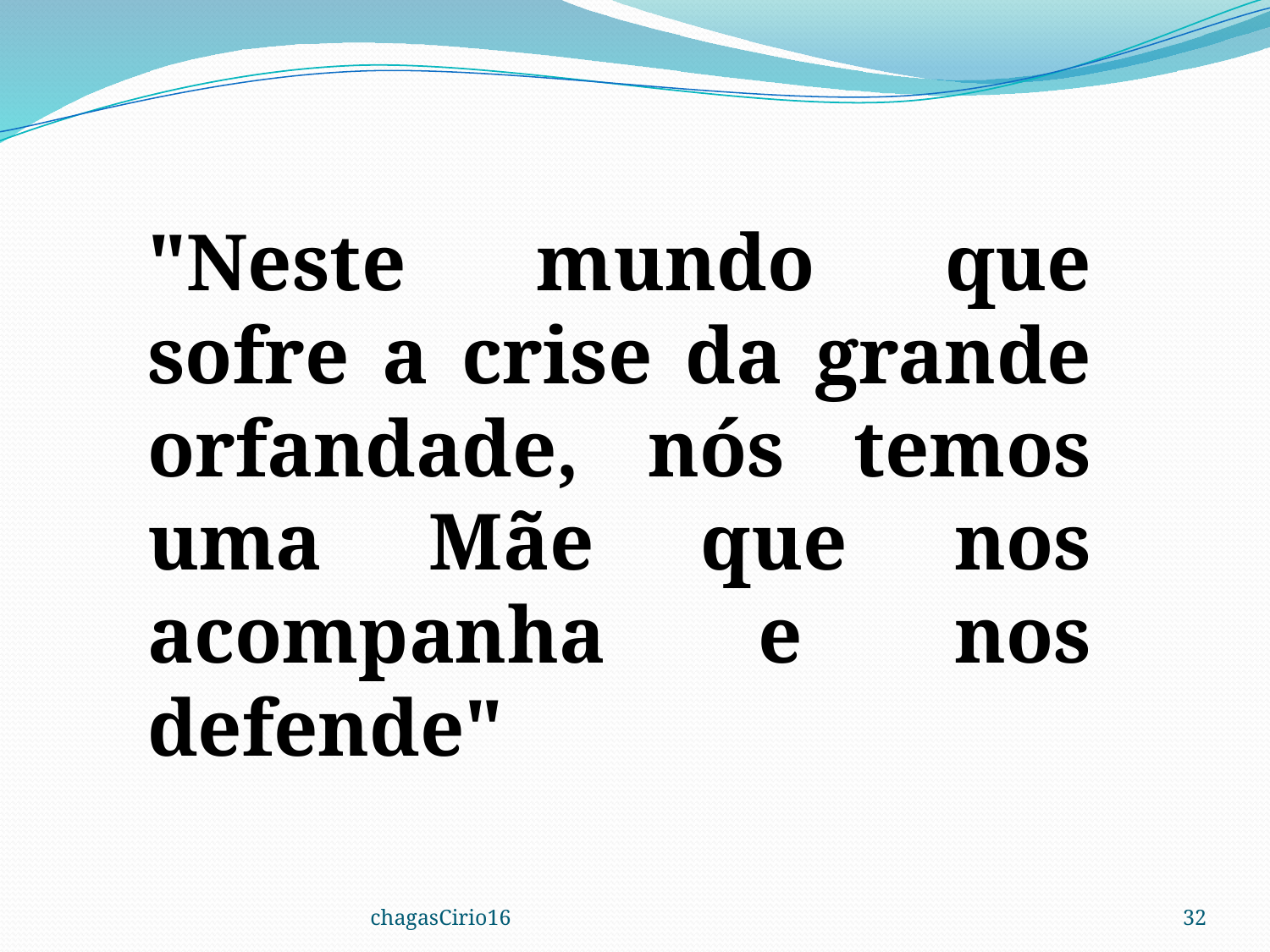

"Neste mundo que sofre a crise da grande orfandade, nós temos uma Mãe que nos acompanha e nos defende"
chagasCirio16
32